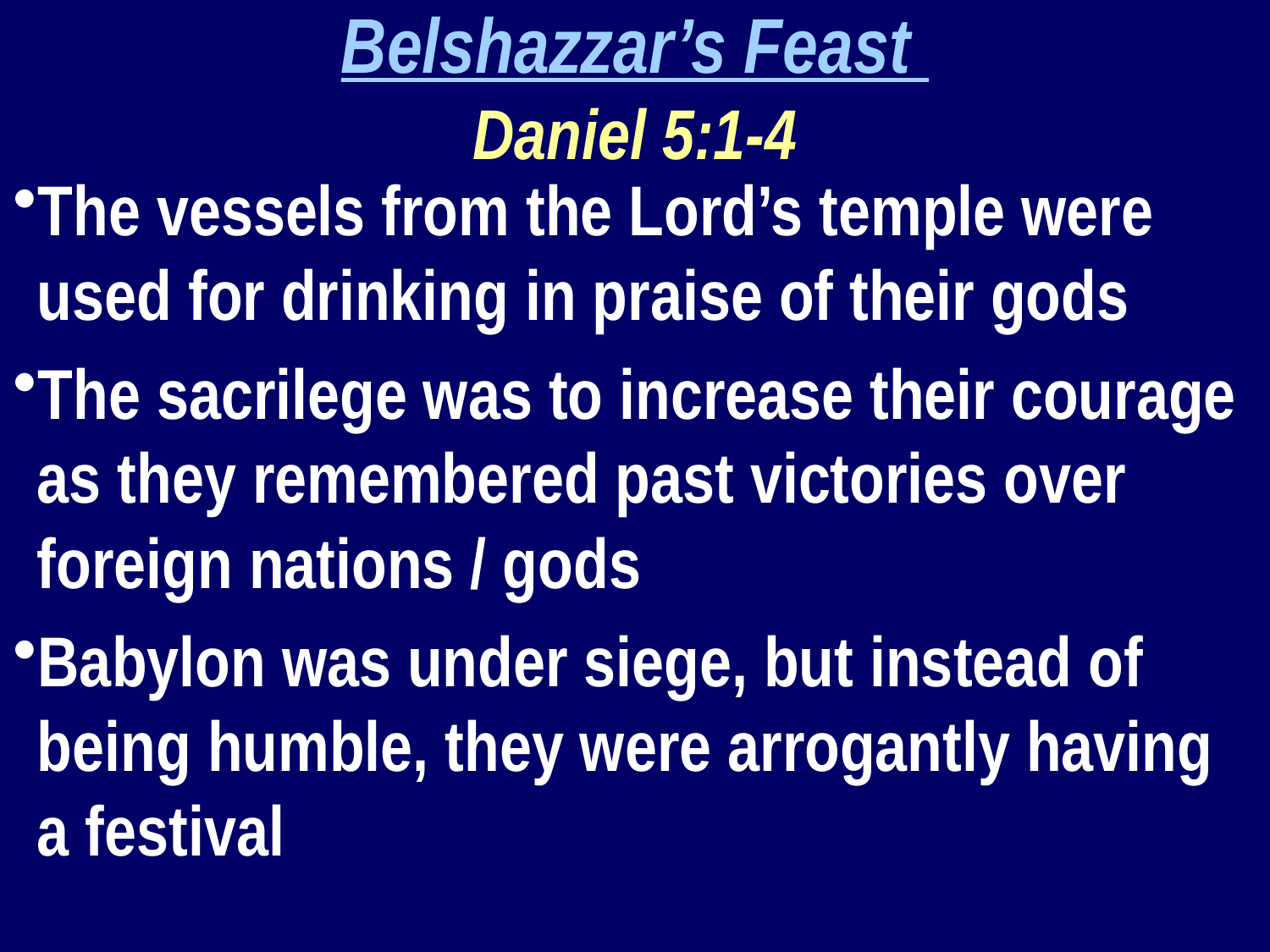

Belshazzar’s Feast
Daniel 5:1-4
The vessels from the Lord’s temple were used for drinking in praise of their gods
The sacrilege was to increase their courage as they remembered past victories over foreign nations / gods
Babylon was under siege, but instead of being humble, they were arrogantly having a festival